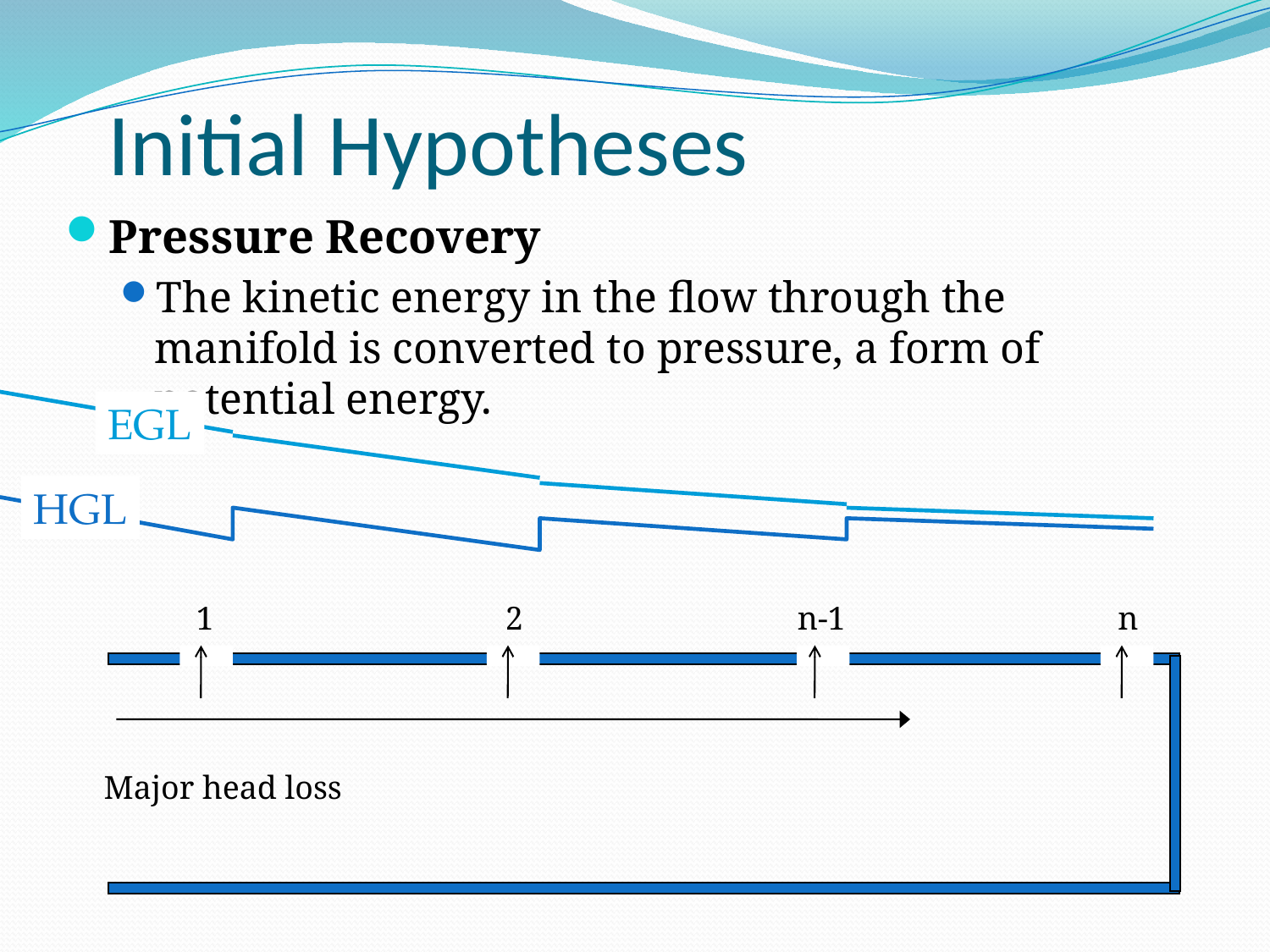

# Initial Hypotheses
Pressure Recovery
The kinetic energy in the flow through the manifold is converted to pressure, a form of potential energy.

EGL
HGL

1

2

n-1

n

Major head loss